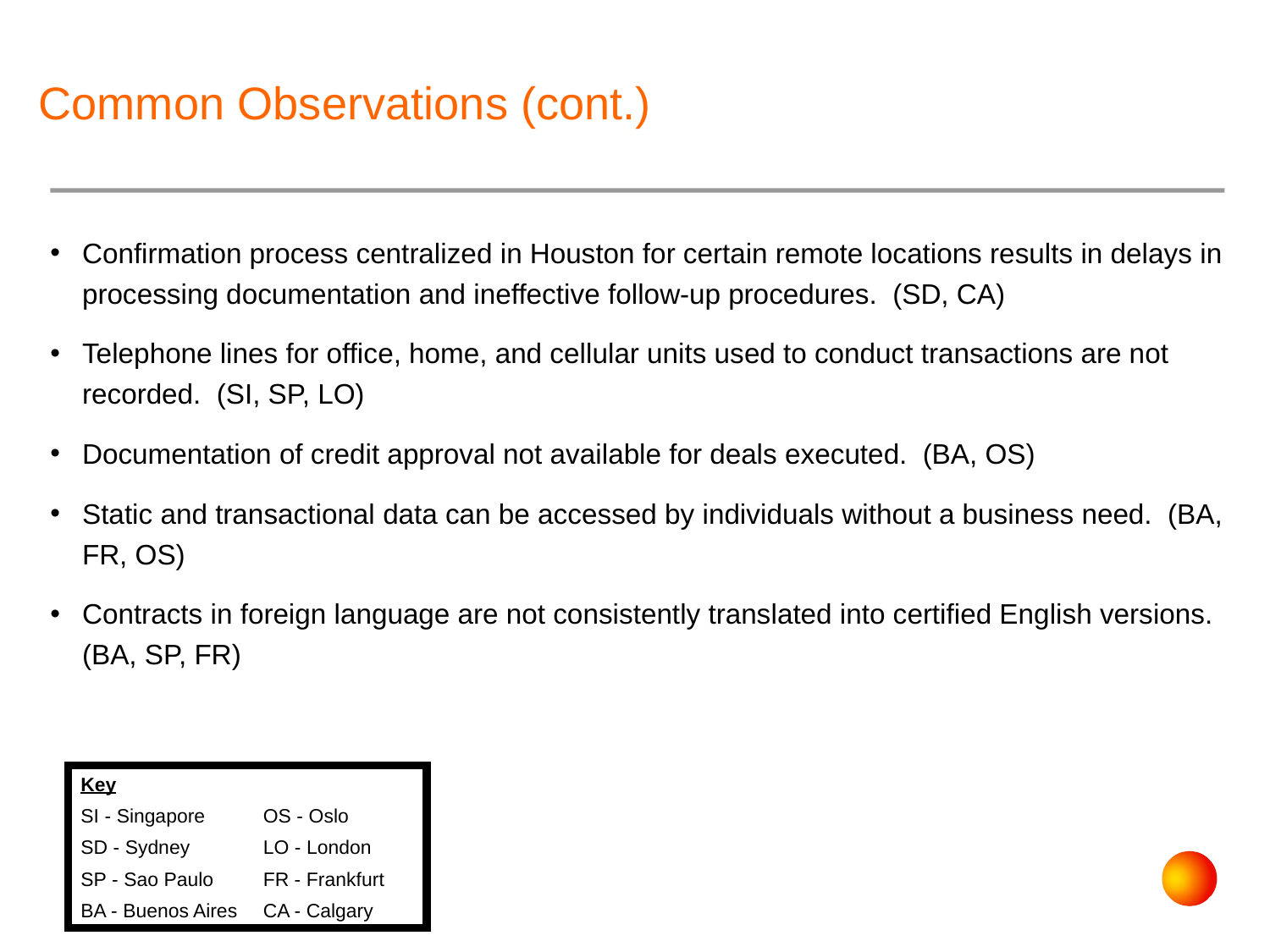

# Common Observations (cont.)
Confirmation process centralized in Houston for certain remote locations results in delays in processing documentation and ineffective follow-up procedures.  (SD, CA)
Telephone lines for office, home, and cellular units used to conduct transactions are not recorded.  (SI, SP, LO)
Documentation of credit approval not available for deals executed.  (BA, OS)
Static and transactional data can be accessed by individuals without a business need.  (BA, FR, OS)
Contracts in foreign language are not consistently translated into certified English versions.  (BA, SP, FR)

Key
SI - Singapore	OS - Oslo
SD - Sydney	LO - London
SP - Sao Paulo	FR - Frankfurt
BA - Buenos Aires	CA - Calgary